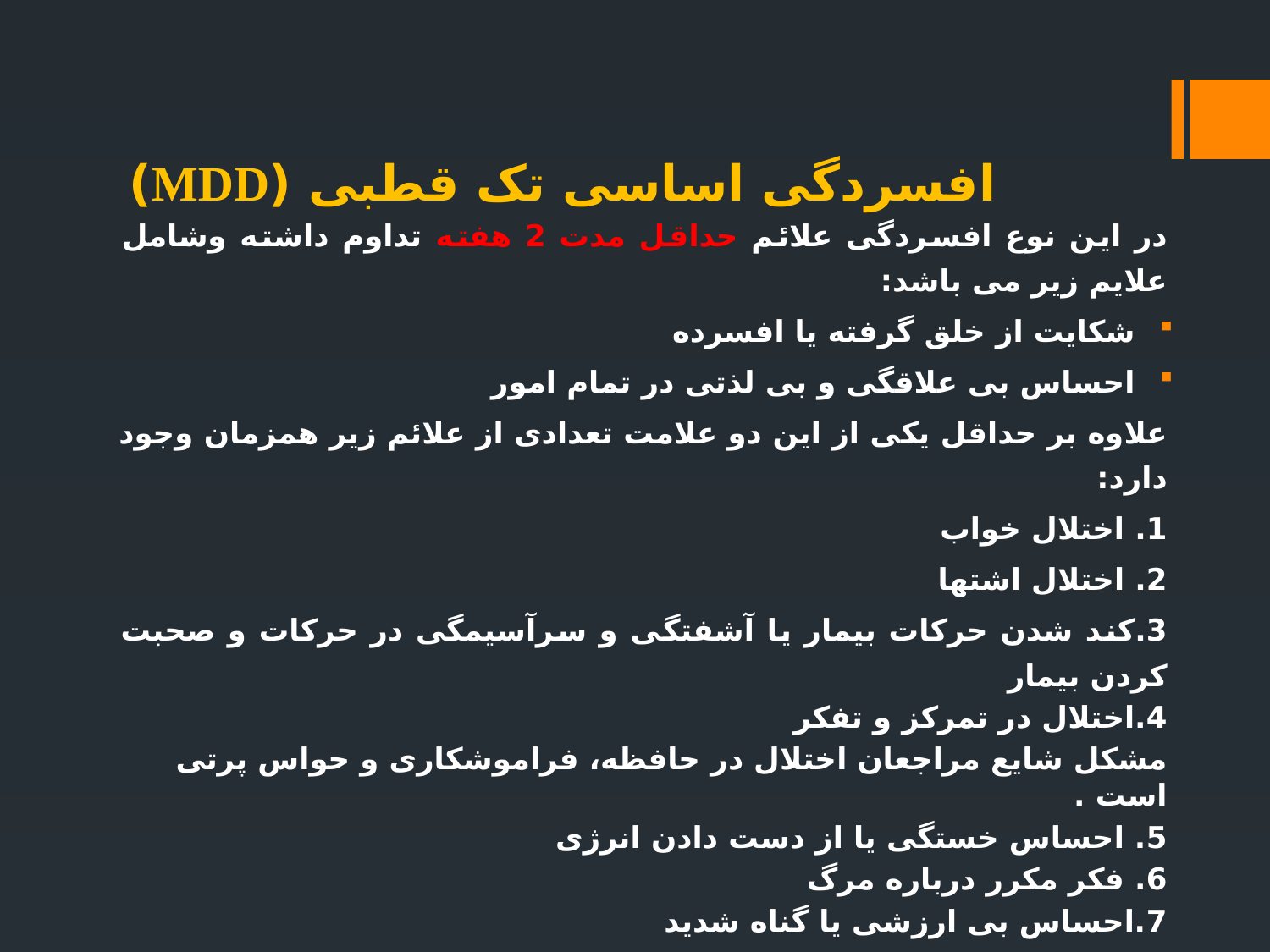

# افسردگی اساسی تک قطبی (MDD)
در این نوع افسردگی علائم حداقل مدت 2 هفته تداوم داشته وشامل علایم زیر می باشد:
 شکایت از خلق گرفته یا افسرده
 احساس بی علاقگی و بی لذتی در تمام امور
علاوه بر حداقل یکی از این دو علامت تعدادی از علائم زیر همزمان وجود دارد:
1. اختلال خواب
2. اختلال اشتها
3.کند شدن حرکات بیمار یا آشفتگی و سرآسیمگی در حرکات و صحبت کردن بیمار
4.اختلال در تمرکز و تفکر
مشکل شایع مراجعان اختلال در حافظه، فراموشکاری و حواس پرتی است .
5. احساس خستگی یا از دست دادن انرژی
6. فکر مکرر درباره مرگ
7.احساس بی ارزشی یا گناه شدید